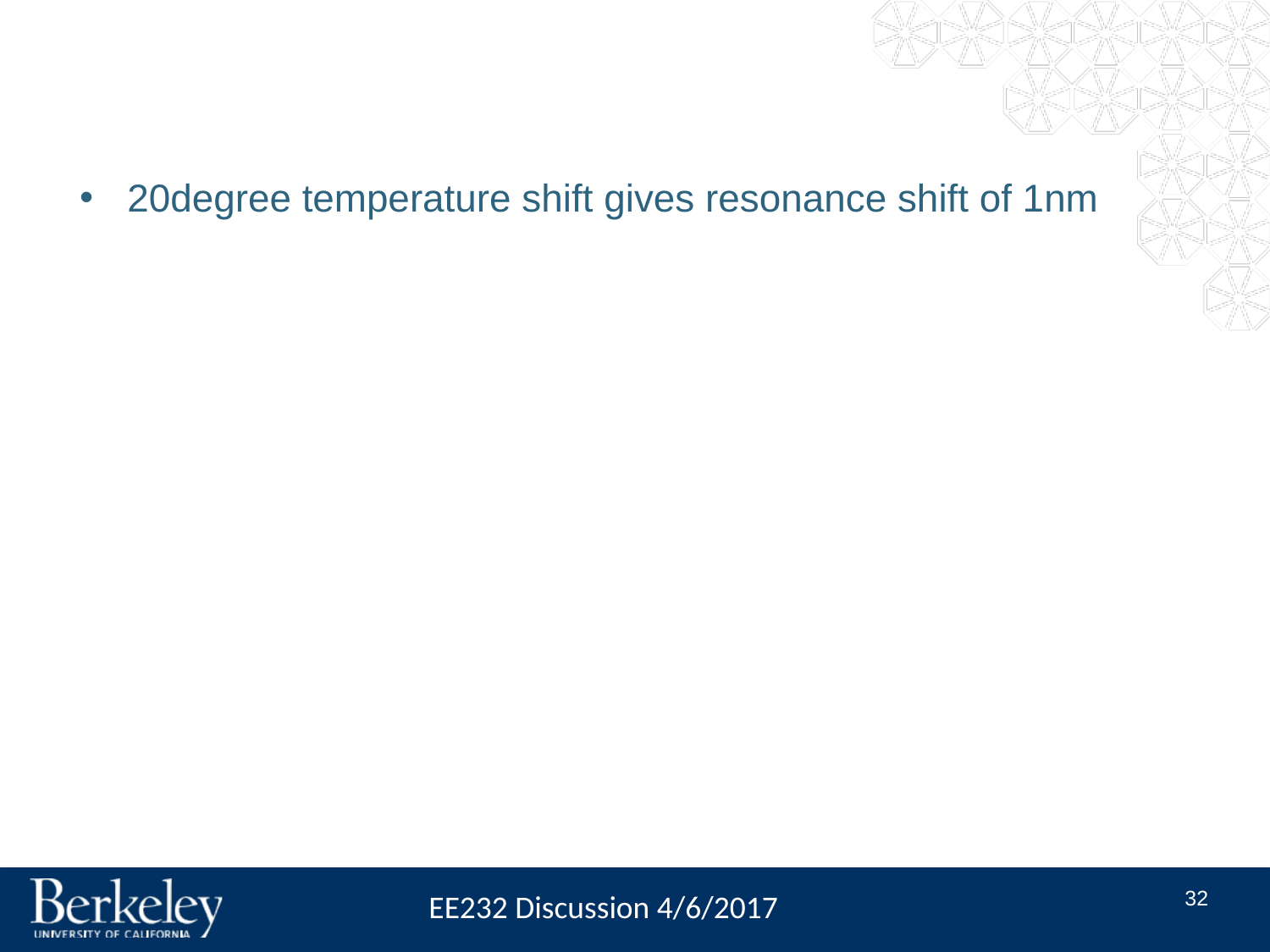

#
20degree temperature shift gives resonance shift of 1nm